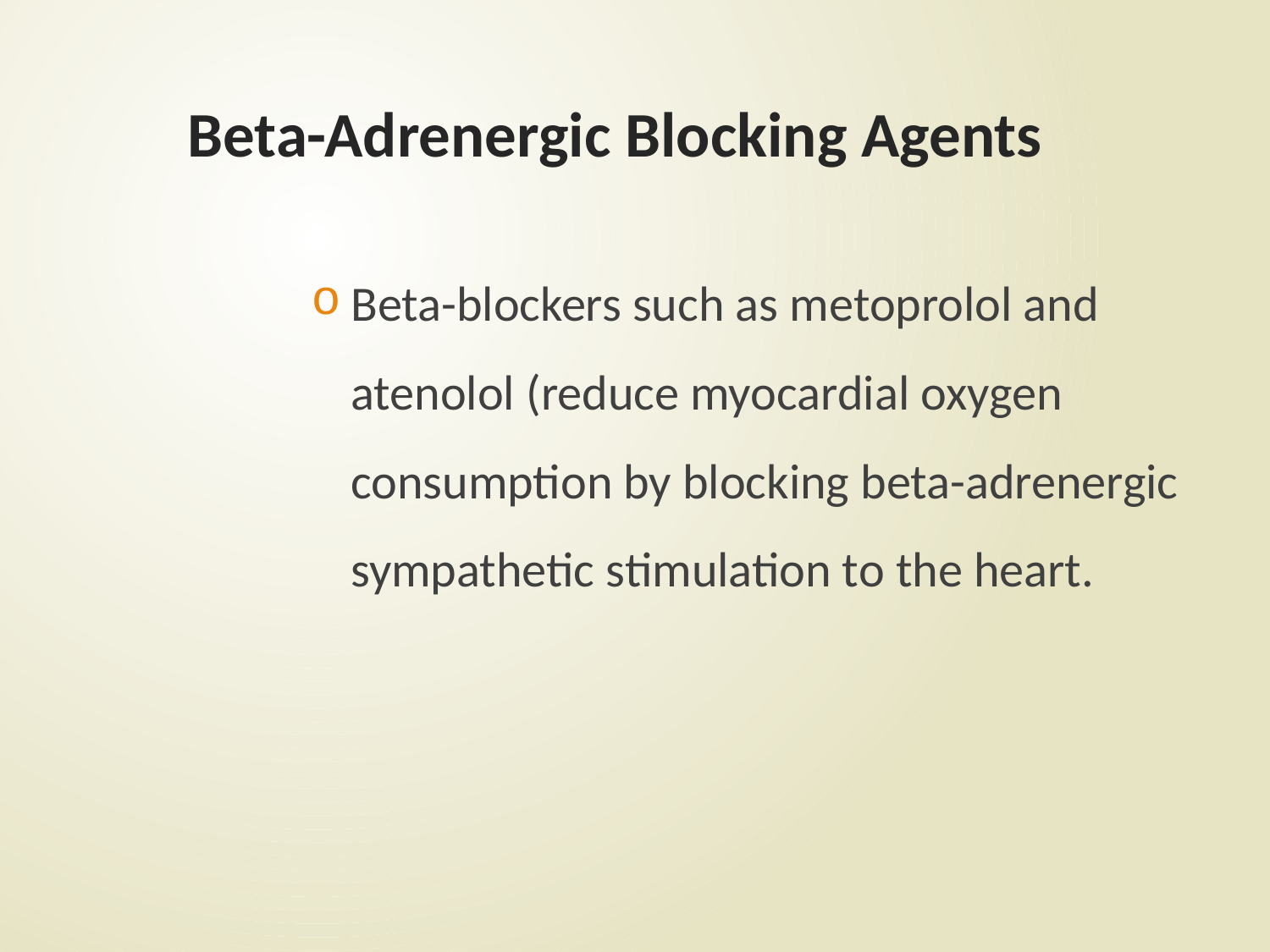

# Beta-Adrenergic Blocking Agents
Beta-blockers such as metoprolol and atenolol (reduce myocardial oxygen consumption by blocking beta-adrenergic sympathetic stimulation to the heart.